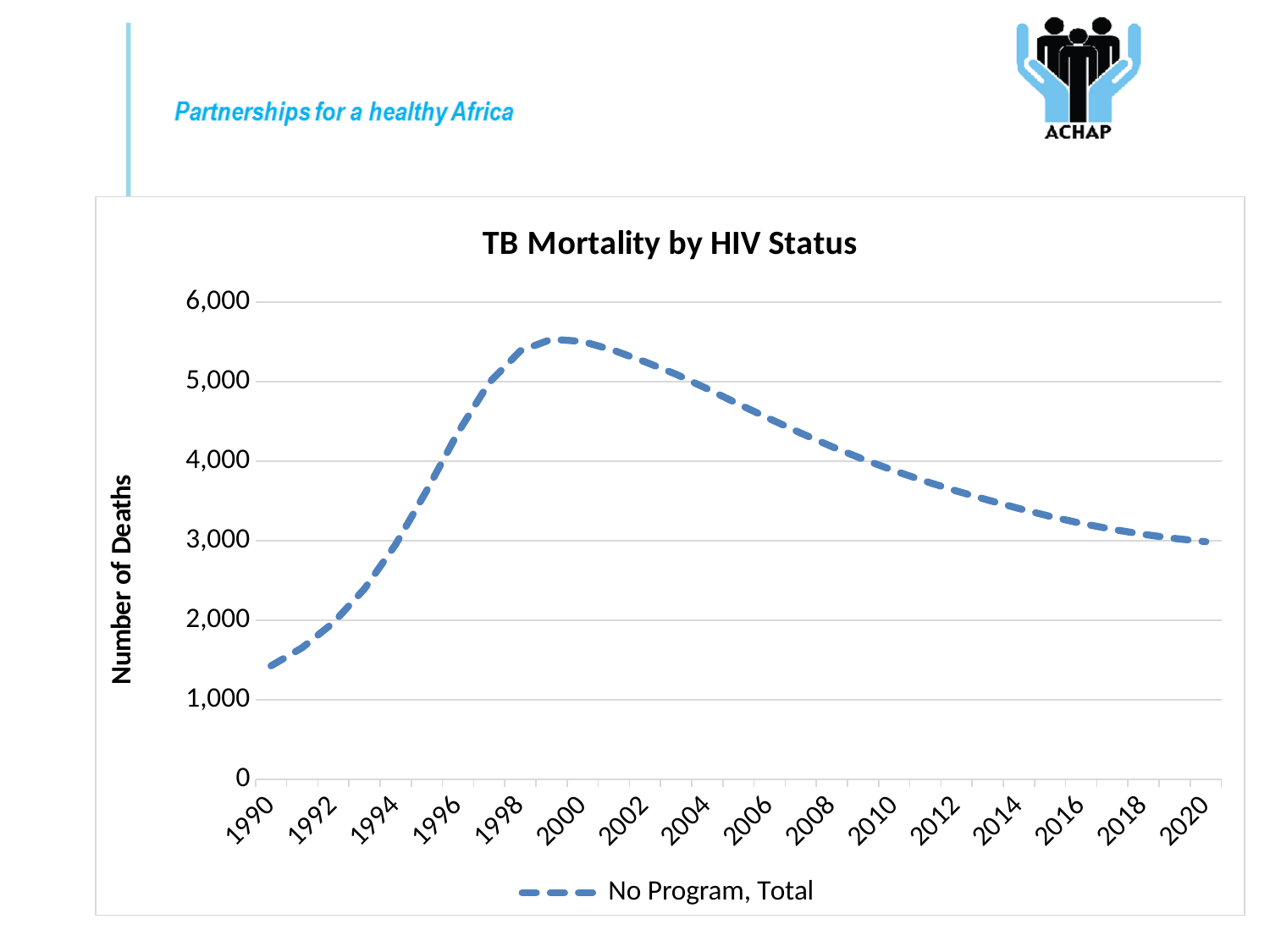

#

### Chart: TB Mortality by HIV Status

| Category |  |
|---|---|
| 1990 | 1425.813982 |
| 1991 | 1653.991357 |
| 1992 | 1968.40123 |
| 1993 | 2395.535853000001 |
| 1994 | 2953.6848869999876 |
| 1995 | 3633.800126000012 |
| 1996 | 4359.272804 |
| 1997 | 4986.310485 |
| 1998 | 5384.981688 |
| 1999 | 5532.226438000002 |
| 2000 | 5503.545163000003 |
| 2001 | 5391.032048 |
| 2002 | 5247.66206600004 |
| 2003 | 5091.275397999973 |
| 2004 | 4908.269926000005 |
| 2005 | 4717.230605000001 |
| 2006 | 4532.234801 |
| 2007 | 4351.84115 |
| 2008 | 4181.58546 |
| 2009 | 4023.639282 |
| 2010 | 3878.378208 |
| 2011 | 3745.748553 |
| 2012 | 3624.1500320000114 |
| 2013 | 3511.2444109999997 |
| 2014 | 3404.087272 |
| 2015 | 3305.210718000001 |
| 2016 | 3217.5420849999987 |
| 2017 | 3141.818794000001 |
| 2018 | 3078.615446 |
| 2019 | 3027.192014 |
| 2020 | 2986.392291 |